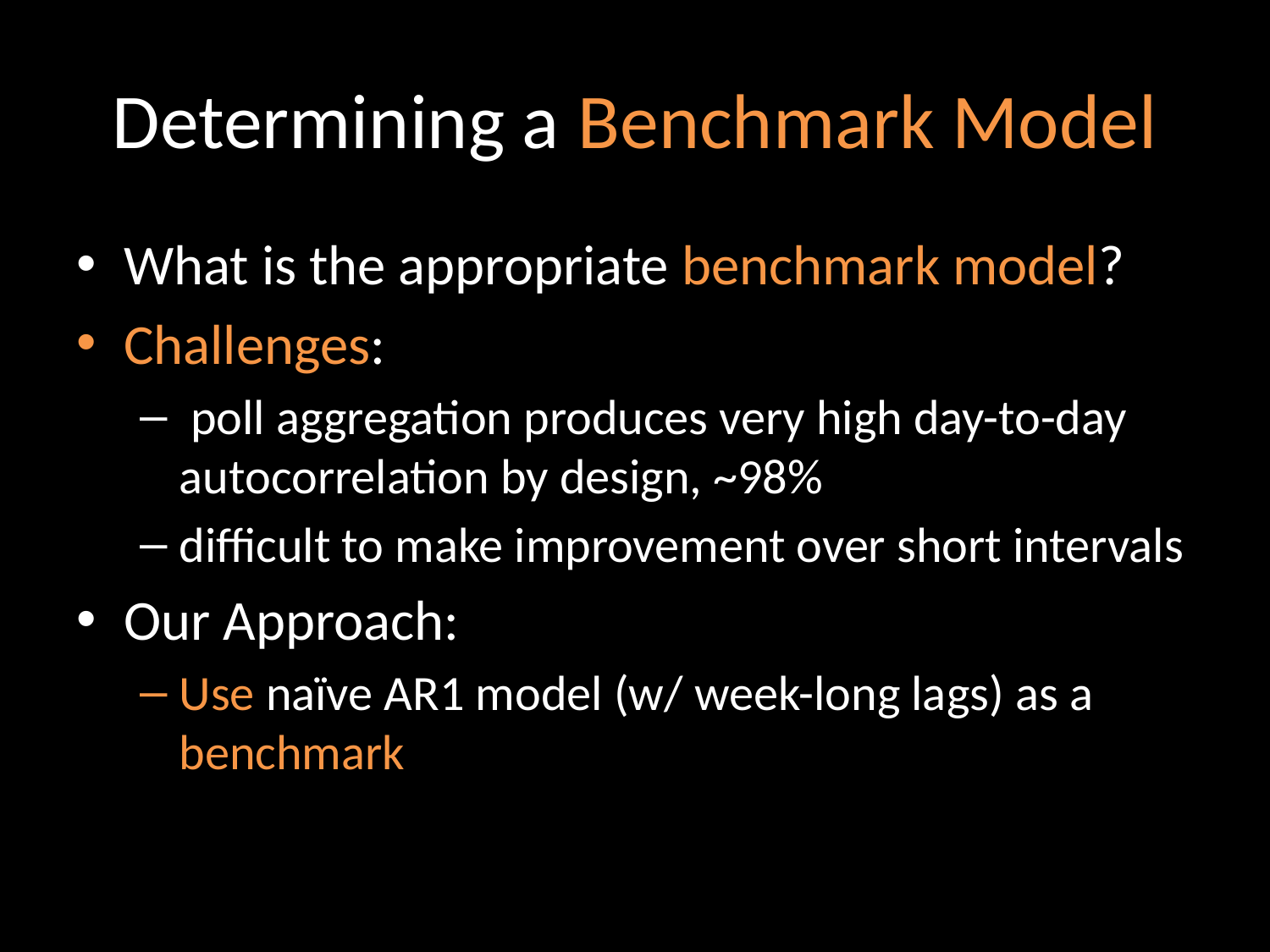

# Determining a Benchmark Model
What is the appropriate benchmark model?
Challenges:
 poll aggregation produces very high day-to-day autocorrelation by design, ~98%
difficult to make improvement over short intervals
Our Approach:
Use naïve AR1 model (w/ week-long lags) as a benchmark